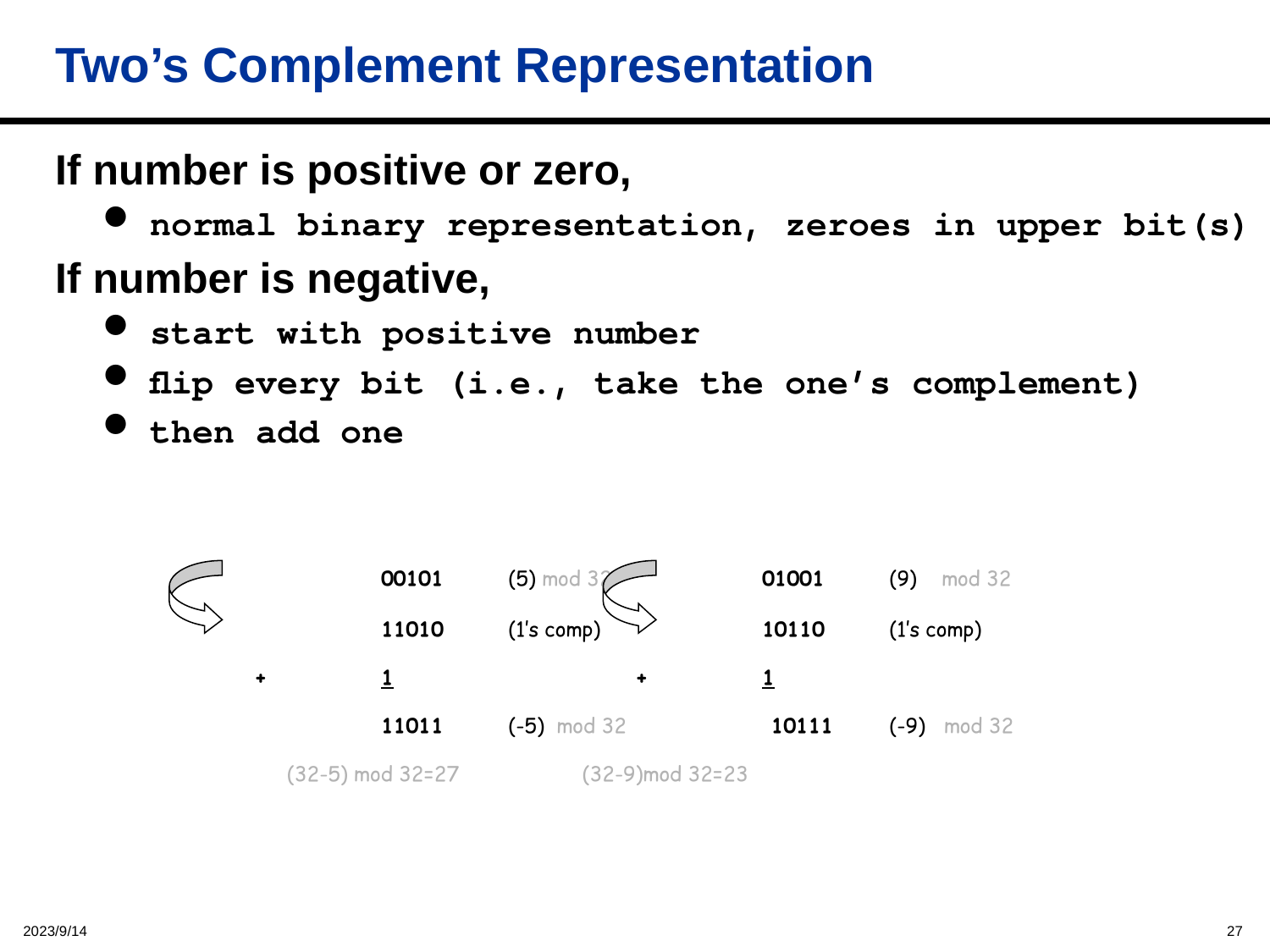

Two’s Complement Representation
If number is positive or zero,
normal binary representation, zeroes in upper bit(s)
If number is negative,
start with positive number
flip every bit (i.e., take the one’s complement)
then add one
		00101	(5) mod 32		01001	(9)    mod 32
		11010	(1’s comp)		10110	(1’s comp)
	+	1		+	1
		11011	(-5)  mod 32		 10111 	(-9)   mod 32
                          (32-5) mod 32=27                    (32-9)mod 32=23

2023/9/14
27